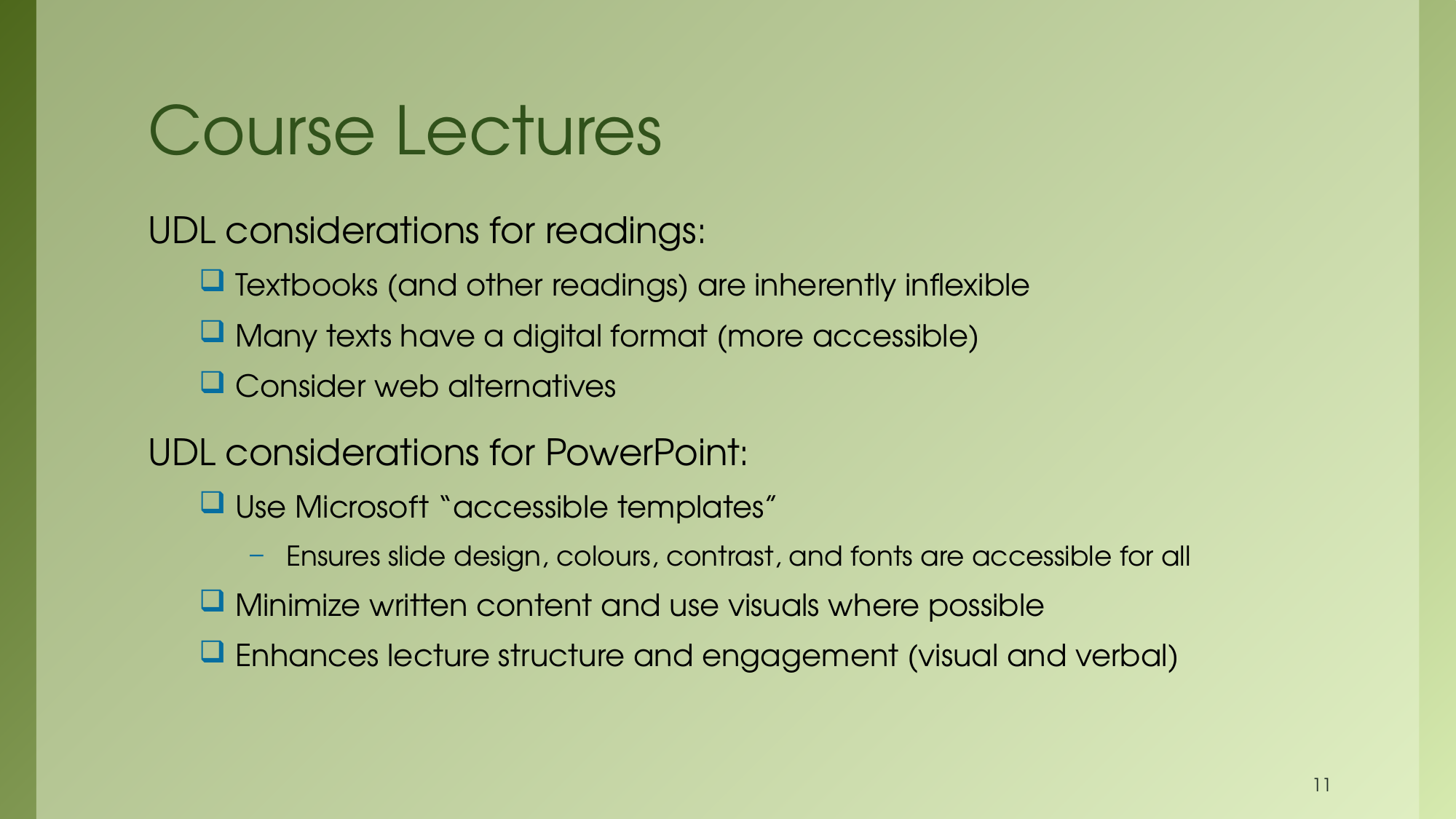

# Course Lectures
UDL considerations for readings:
Textbooks (and other readings) are inherently inflexible
Many texts have a digital format (more accessible)
Consider web alternatives
UDL considerations for PowerPoint:
Use Microsoft “accessible templates”
Ensures slide design, colours, contrast, and fonts are accessible for all
Minimize written content and use visuals where possible
Enhances lecture structure and engagement (visual and verbal)
11